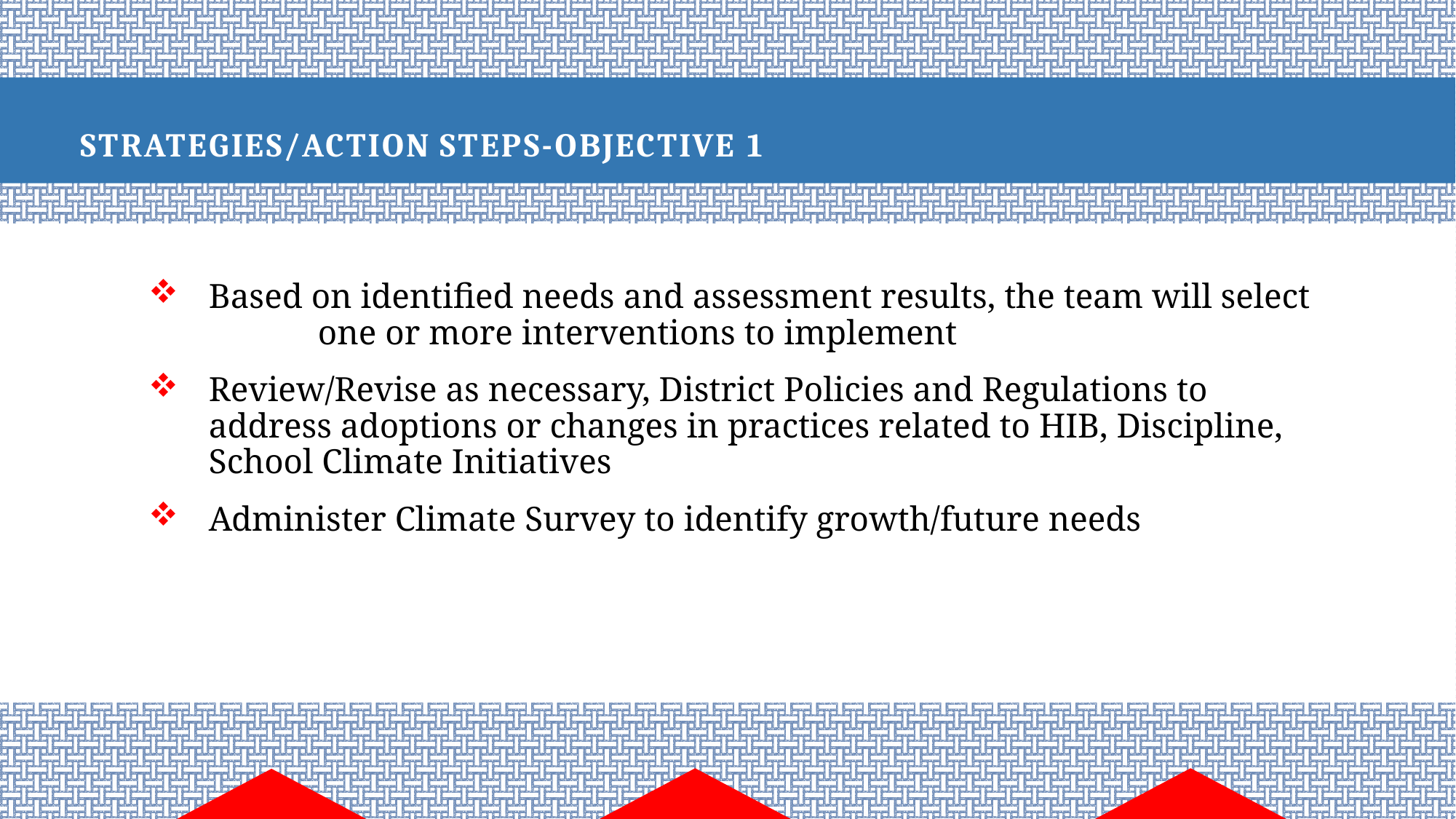

# Strategies/Action Steps-Objective 1

Based on identified needs and assessment results, the team will select
	one or more interventions to implement
Review/Revise as necessary, District Policies and Regulations to address adoptions or changes in practices related to HIB, Discipline, School Climate Initiatives
Administer Climate Survey to identify growth/future needs